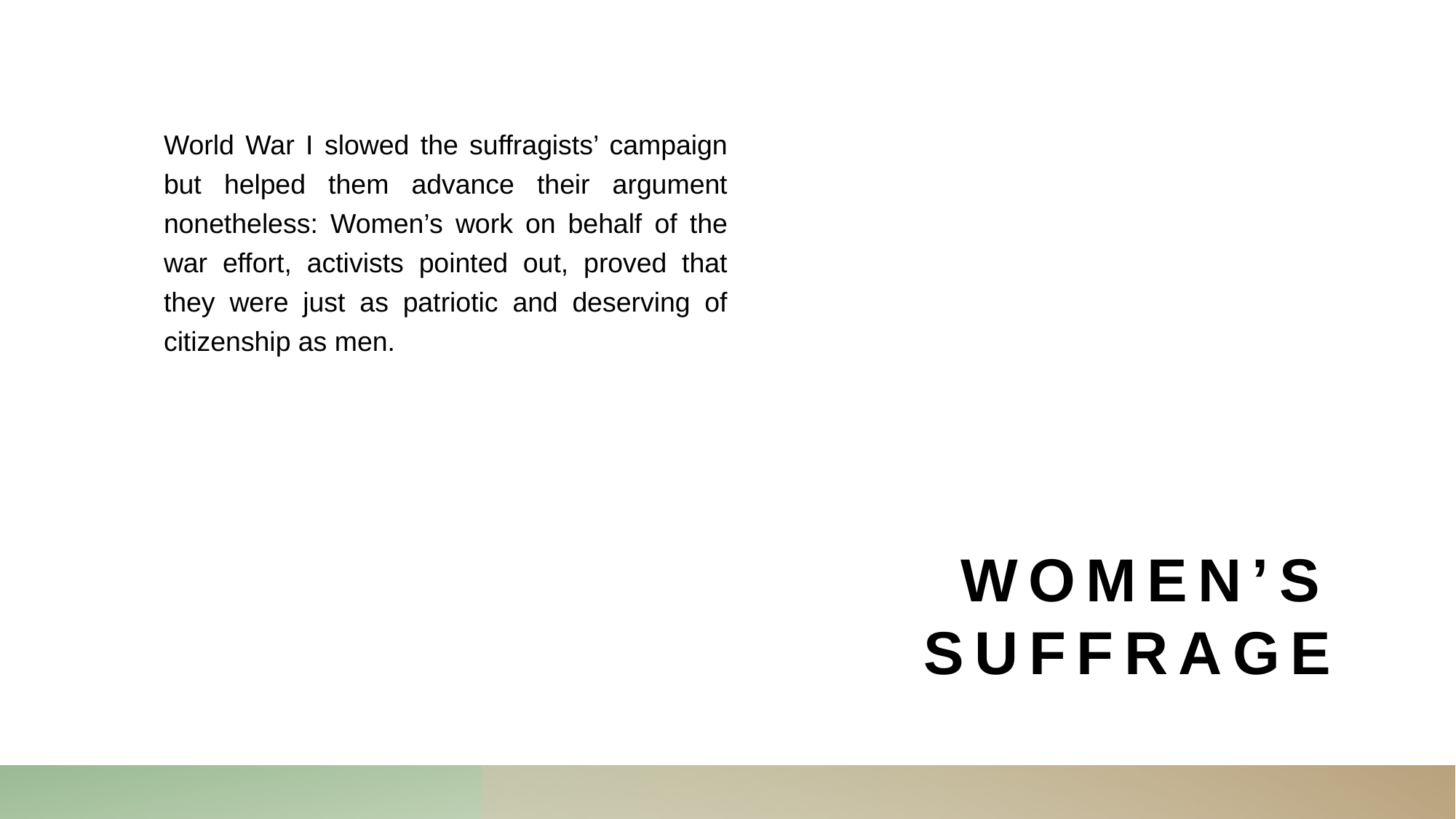

World War I slowed the suffragists’ campaign but helped them advance their argument nonetheless: Women’s work on behalf of the war effort, activists pointed out, proved that they were just as patriotic and deserving of citizenship as men.
# WOMEN’S SUFFRAGE